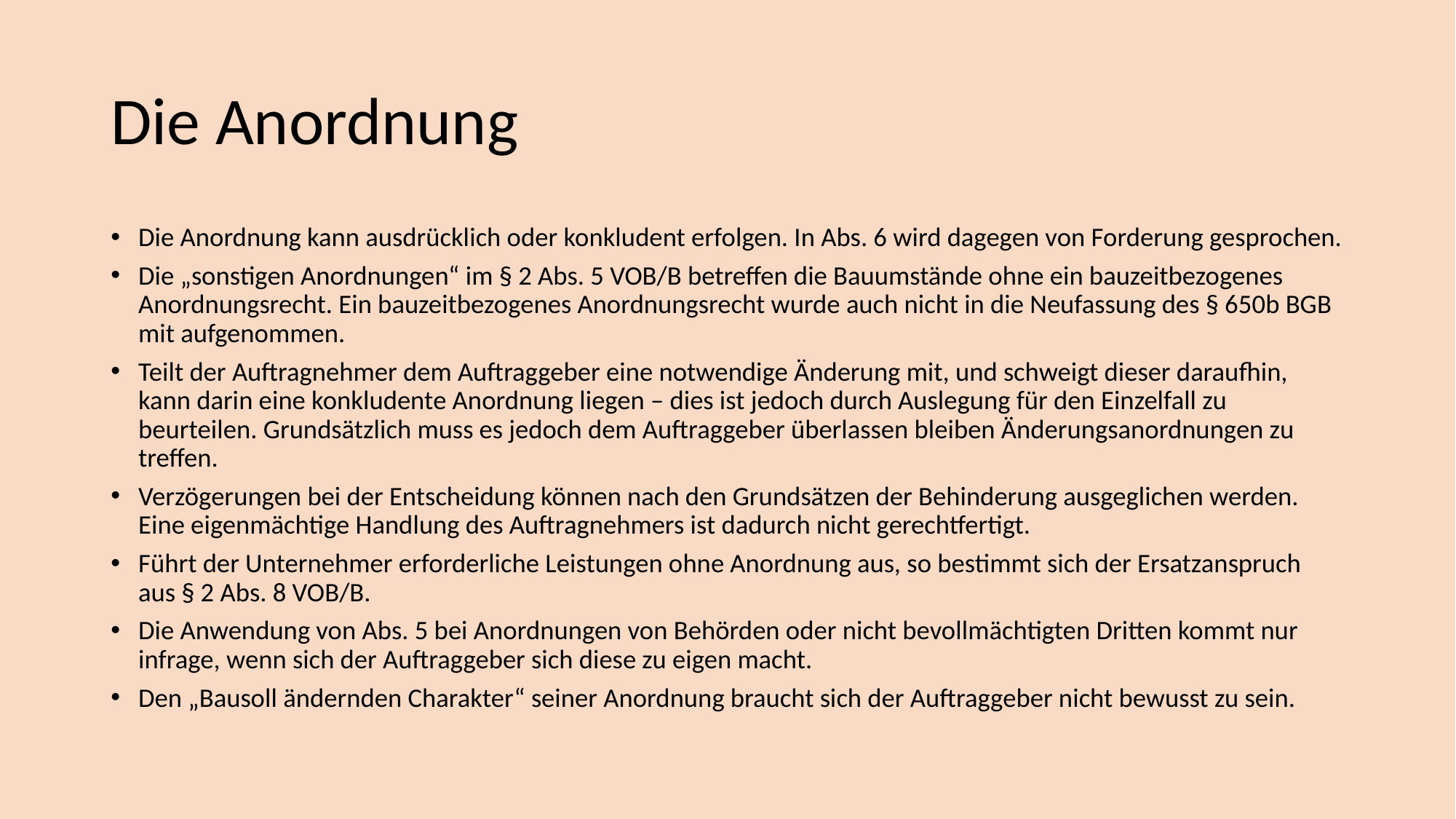

# Die Anordnung
Die Anordnung kann ausdrücklich oder konkludent erfolgen. In Abs. 6 wird dagegen von Forderung gesprochen.
Die „sonstigen Anordnungen“ im § 2 Abs. 5 VOB/B betreffen die Bauumstände ohne ein bauzeitbezogenes Anordnungsrecht. Ein bauzeitbezogenes Anordnungsrecht wurde auch nicht in die Neufassung des § 650b BGB mit aufgenommen.
Teilt der Auftragnehmer dem Auftraggeber eine notwendige Änderung mit, und schweigt dieser daraufhin, kann darin eine konkludente Anordnung liegen – dies ist jedoch durch Auslegung für den Einzelfall zu beurteilen. Grundsätzlich muss es jedoch dem Auftraggeber überlassen bleiben Änderungsanordnungen zu treffen.
Verzögerungen bei der Entscheidung können nach den Grundsätzen der Behinderung ausgeglichen werden. Eine eigenmächtige Handlung des Auftragnehmers ist dadurch nicht gerechtfertigt.
Führt der Unternehmer erforderliche Leistungen ohne Anordnung aus, so bestimmt sich der Ersatzanspruch aus § 2 Abs. 8 VOB/B.
Die Anwendung von Abs. 5 bei Anordnungen von Behörden oder nicht bevollmächtigten Dritten kommt nur infrage, wenn sich der Auftraggeber sich diese zu eigen macht.
Den „Bausoll ändernden Charakter“ seiner Anordnung braucht sich der Auftraggeber nicht bewusst zu sein.